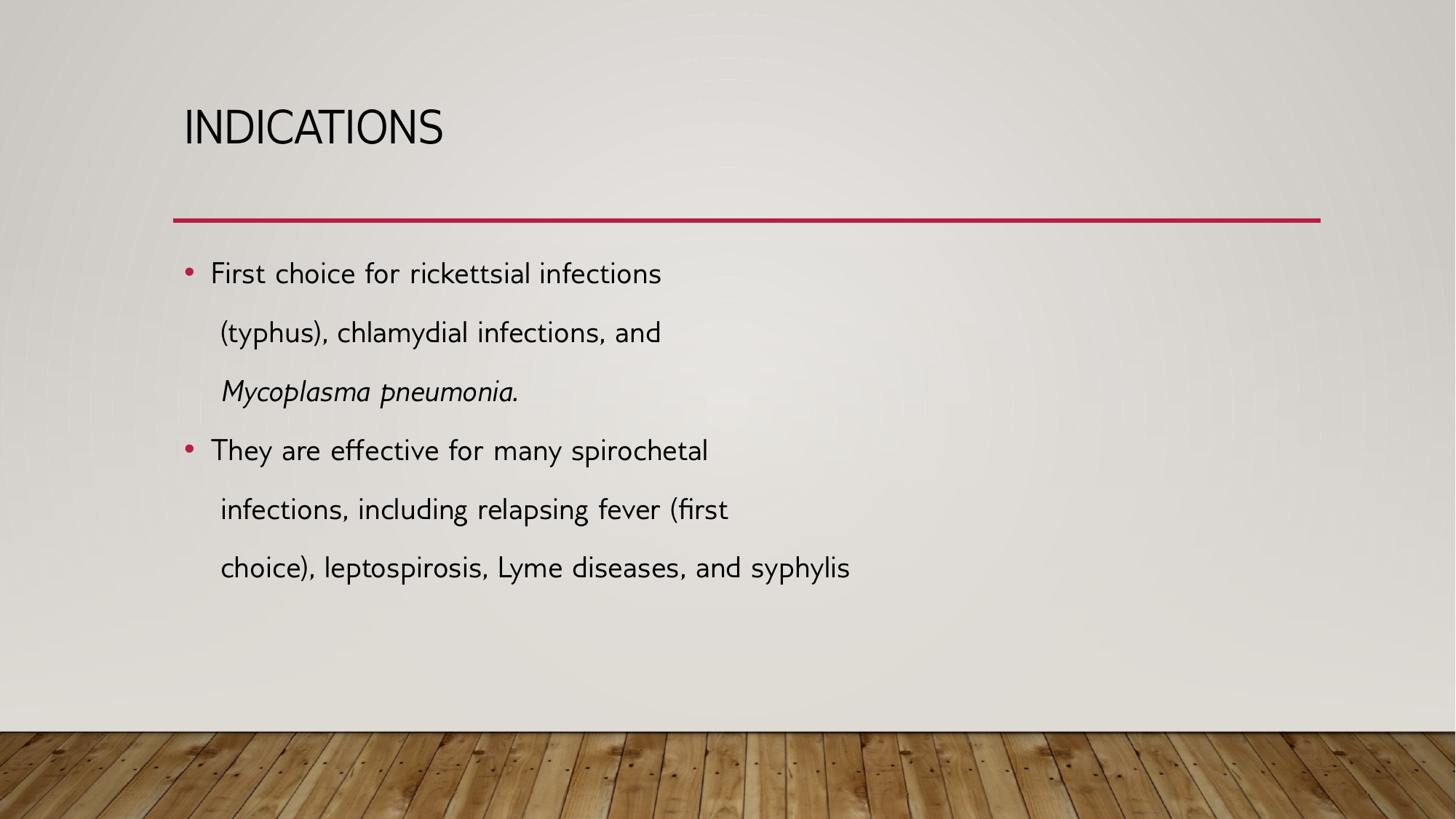

# INDICATIONS
First choice for rickettsial infections
    (typhus), chlamydial infections, and
    Mycoplasma pneumonia.
They are effective for many spirochetal
    infections, including relapsing fever (first
    choice), leptospirosis, Lyme diseases, and syphylis